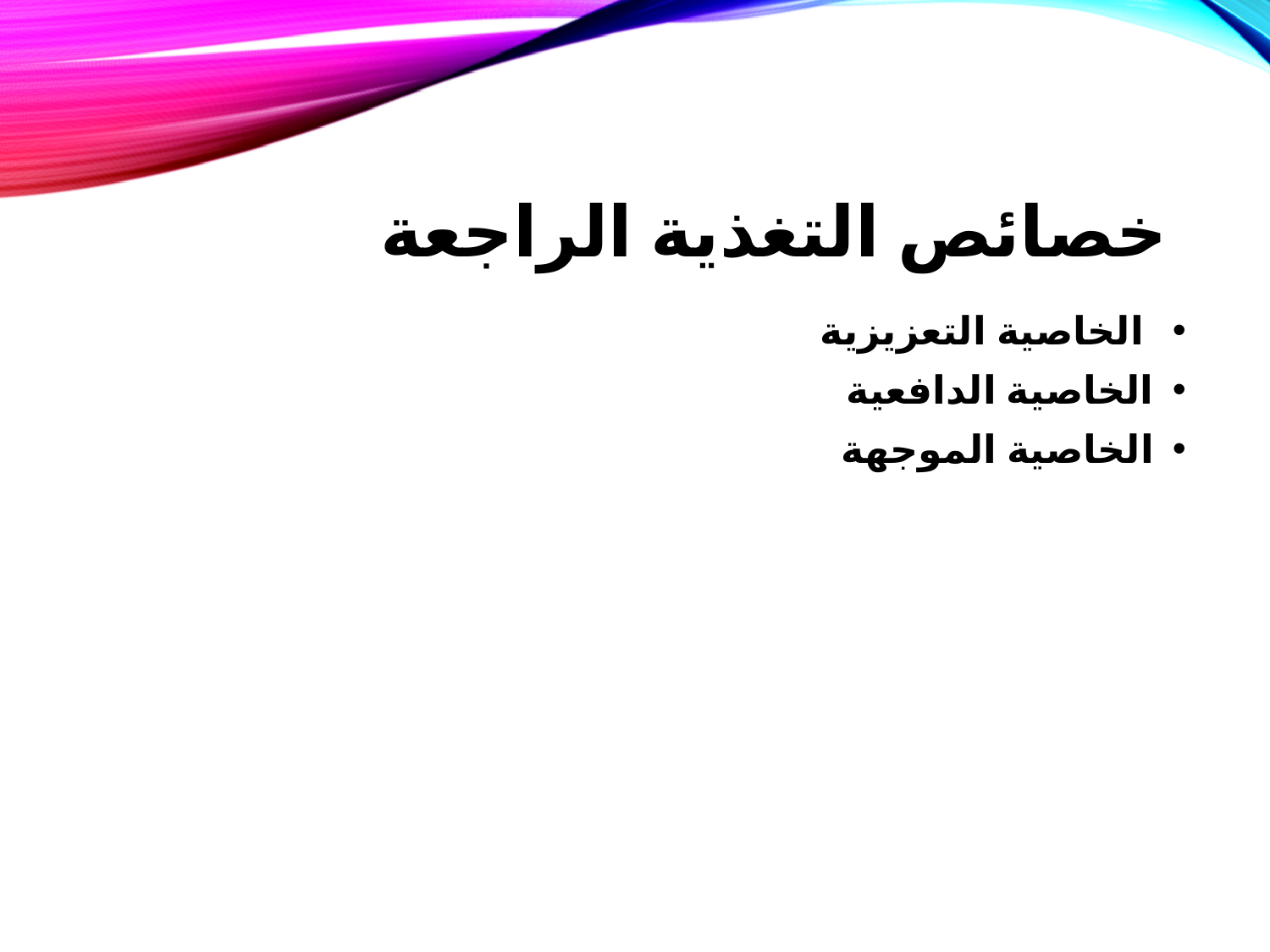

# خصائص التغذية الراجعة
 الخاصية التعزيزية
الخاصية الدافعية
الخاصية الموجهة